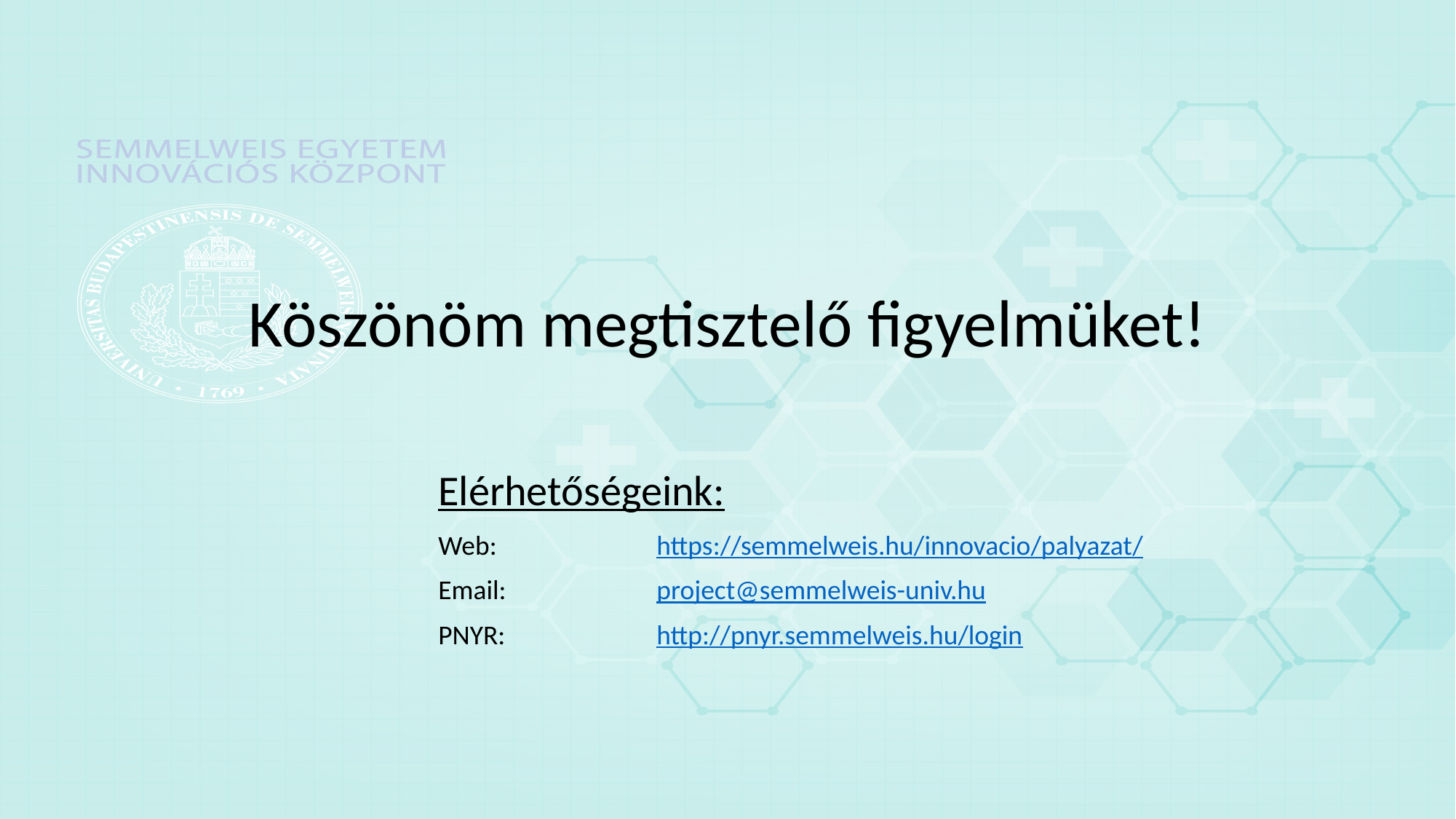

Köszönöm megtisztelő figyelmüket!

			Elérhetőségeink:
			Web: 		https://semmelweis.hu/innovacio/palyazat/
			Email: 		project@semmelweis-univ.hu
			PNYR:		http://pnyr.semmelweis.hu/login